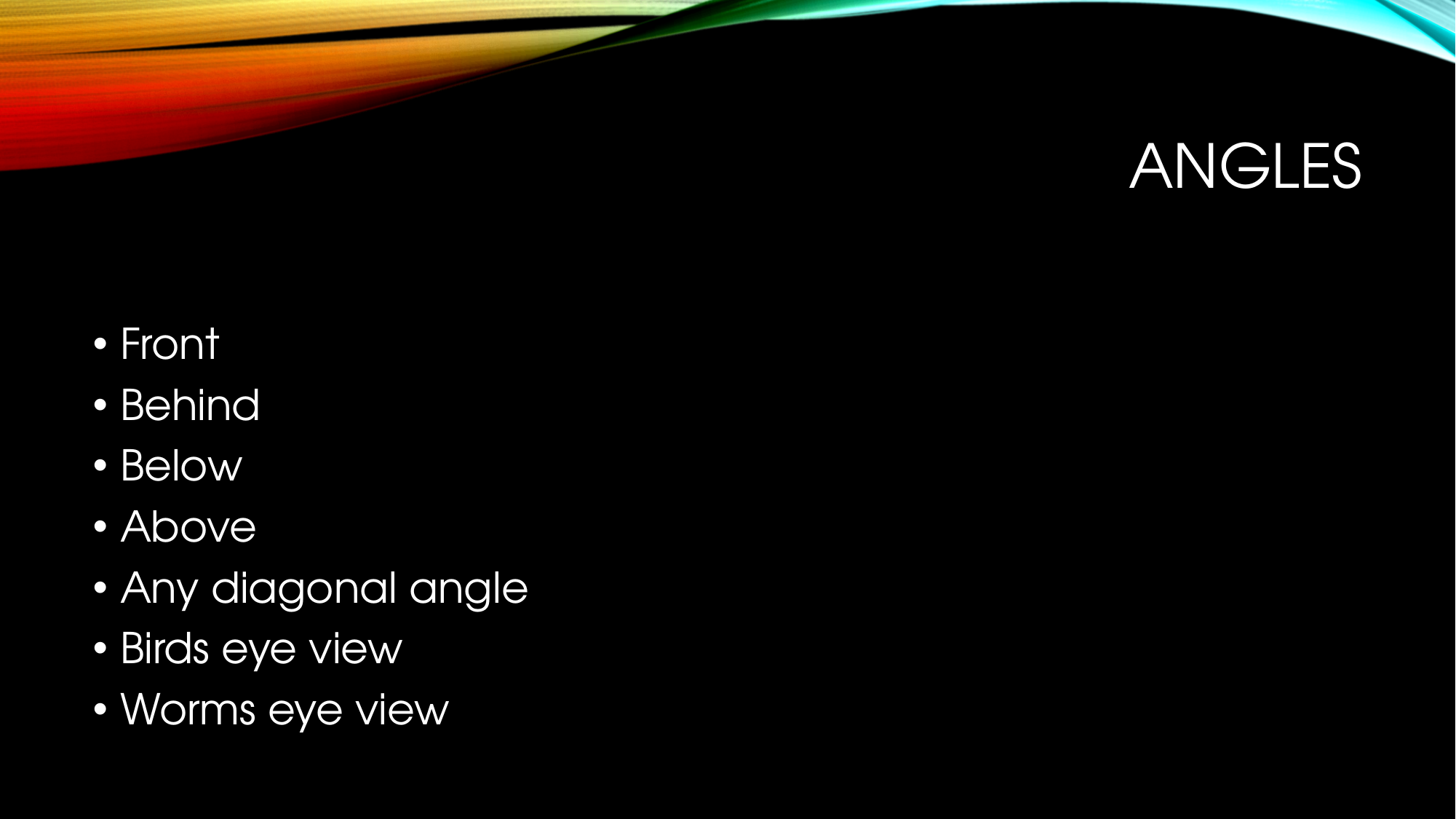

# Angles

Front
Behind
Below
Above
Any diagonal angle
Birds eye view
Worms eye view